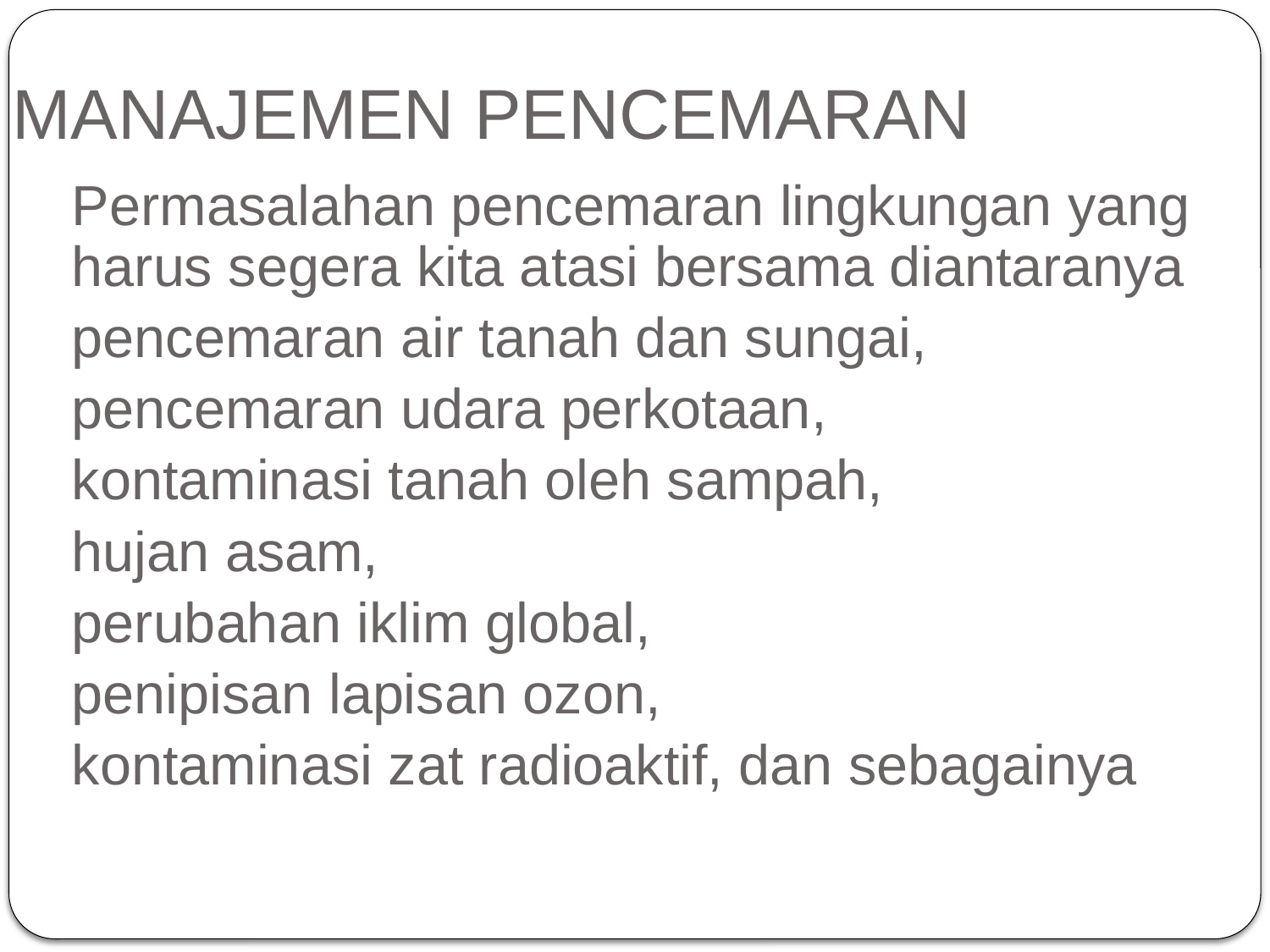

MANAJEMEN PENCEMARAN
Permasalahan pencemaran lingkungan yang harus segera kita atasi bersama diantaranya
pencemaran air tanah dan sungai,
pencemaran udara perkotaan,
kontaminasi tanah oleh sampah,
hujan asam,
perubahan iklim global,
penipisan lapisan ozon,
kontaminasi zat radioaktif, dan sebagainya
2